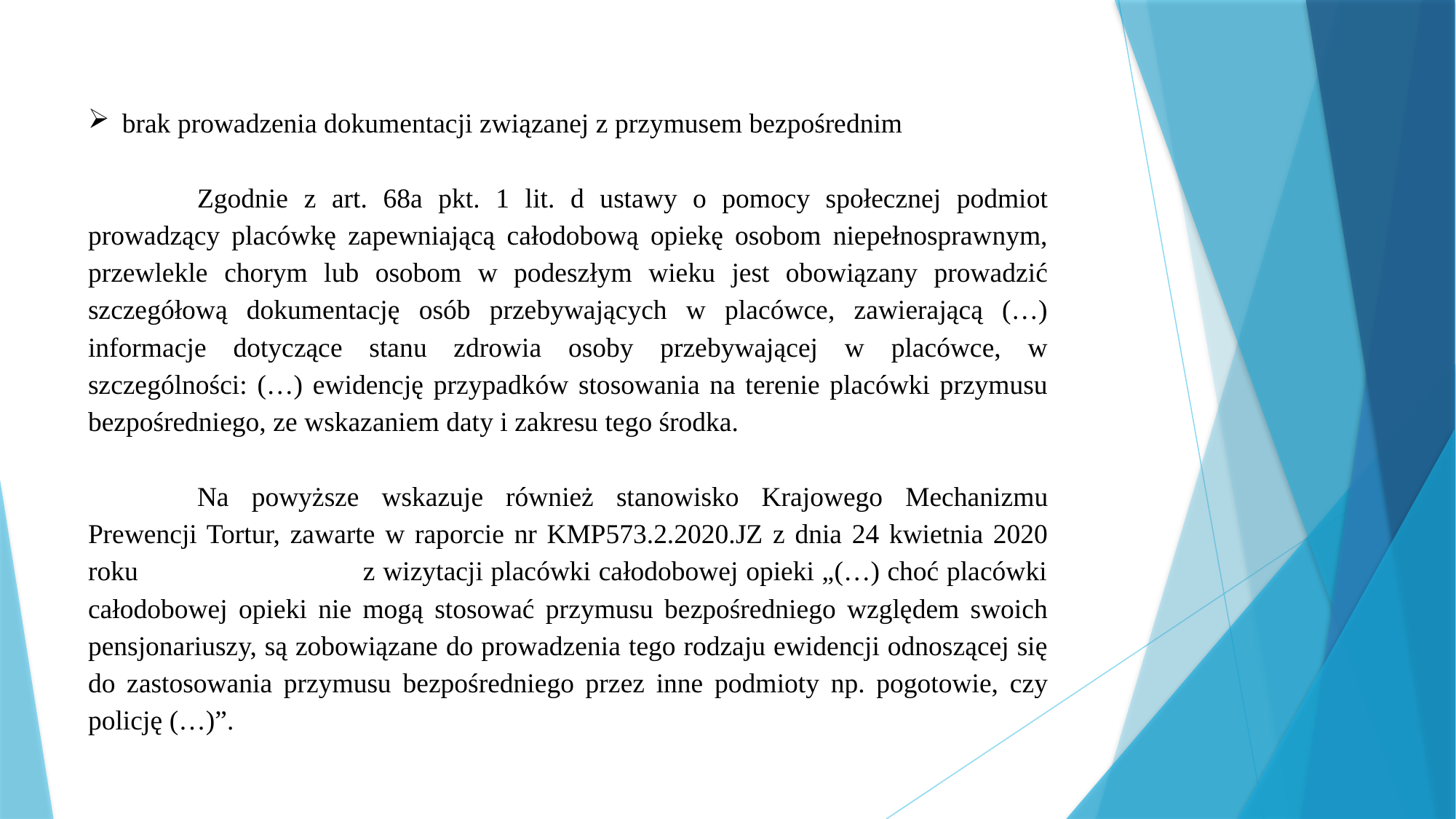

brak prowadzenia dokumentacji związanej z przymusem bezpośrednim

	Zgodnie z art. 68a pkt. 1 lit. d ustawy o pomocy społecznej podmiot prowadzący placówkę zapewniającą całodobową opiekę osobom niepełnosprawnym, przewlekle chorym lub osobom w podeszłym wieku jest obowiązany prowadzić szczegółową dokumentację osób przebywających w placówce, zawierającą (…) informacje dotyczące stanu zdrowia osoby przebywającej w placówce, w szczególności: (…) ewidencję przypadków stosowania na terenie placówki przymusu bezpośredniego, ze wskazaniem daty i zakresu tego środka.

	Na powyższe wskazuje również stanowisko Krajowego Mechanizmu Prewencji Tortur, zawarte w raporcie nr KMP573.2.2020.JZ z dnia 24 kwietnia 2020 roku                             z wizytacji placówki całodobowej opieki „(…) choć placówki całodobowej opieki nie mogą stosować przymusu bezpośredniego względem swoich pensjonariuszy, są zobowiązane do prowadzenia tego rodzaju ewidencji odnoszącej się do zastosowania przymusu bezpośredniego przez inne podmioty np. pogotowie, czy policję (…)”.